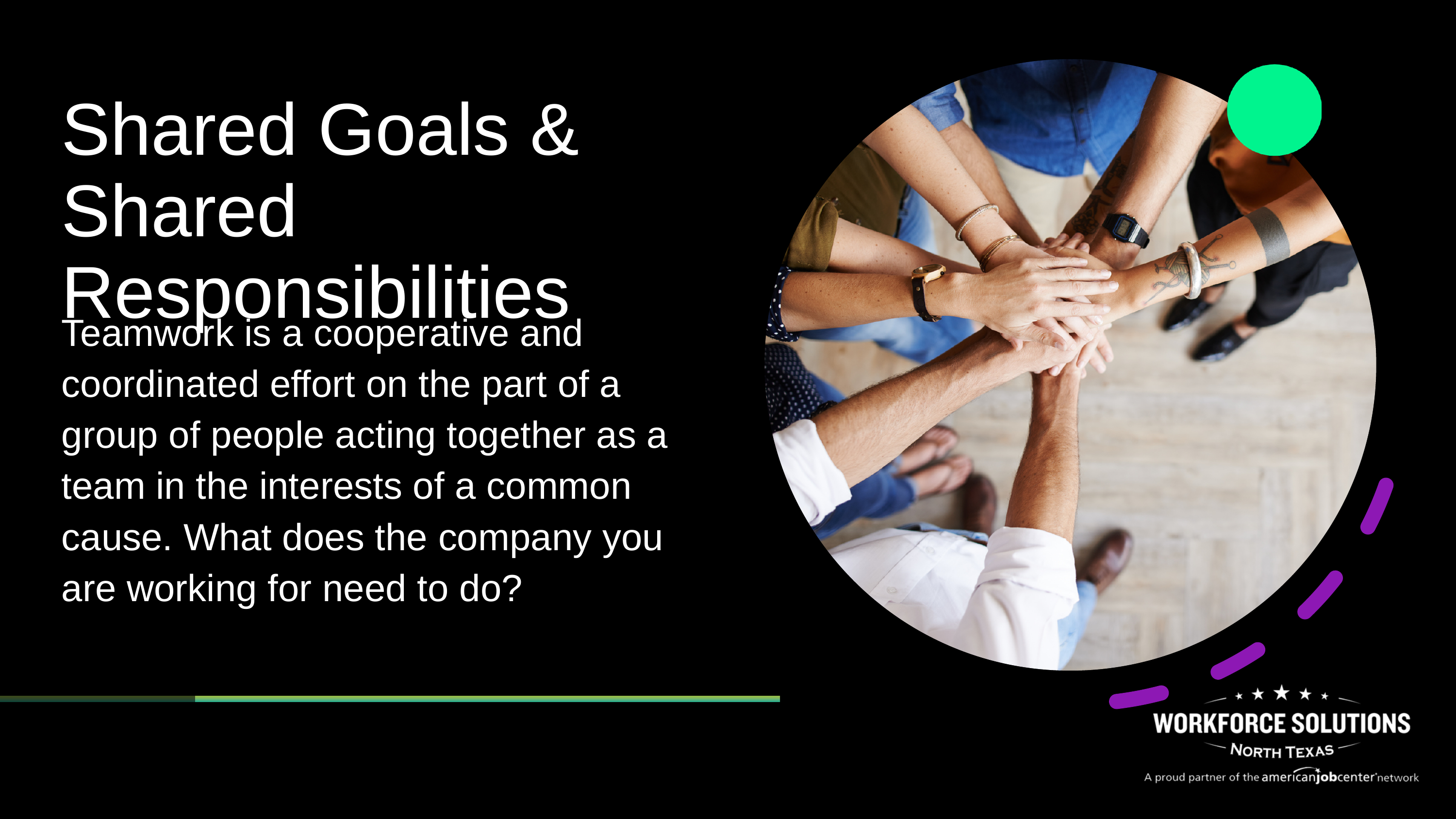

Shared Goals & Shared Responsibilities
Teamwork is a cooperative and coordinated effort on the part of a group of people acting together as a team in the interests of a common cause. What does the company you are working for need to do?